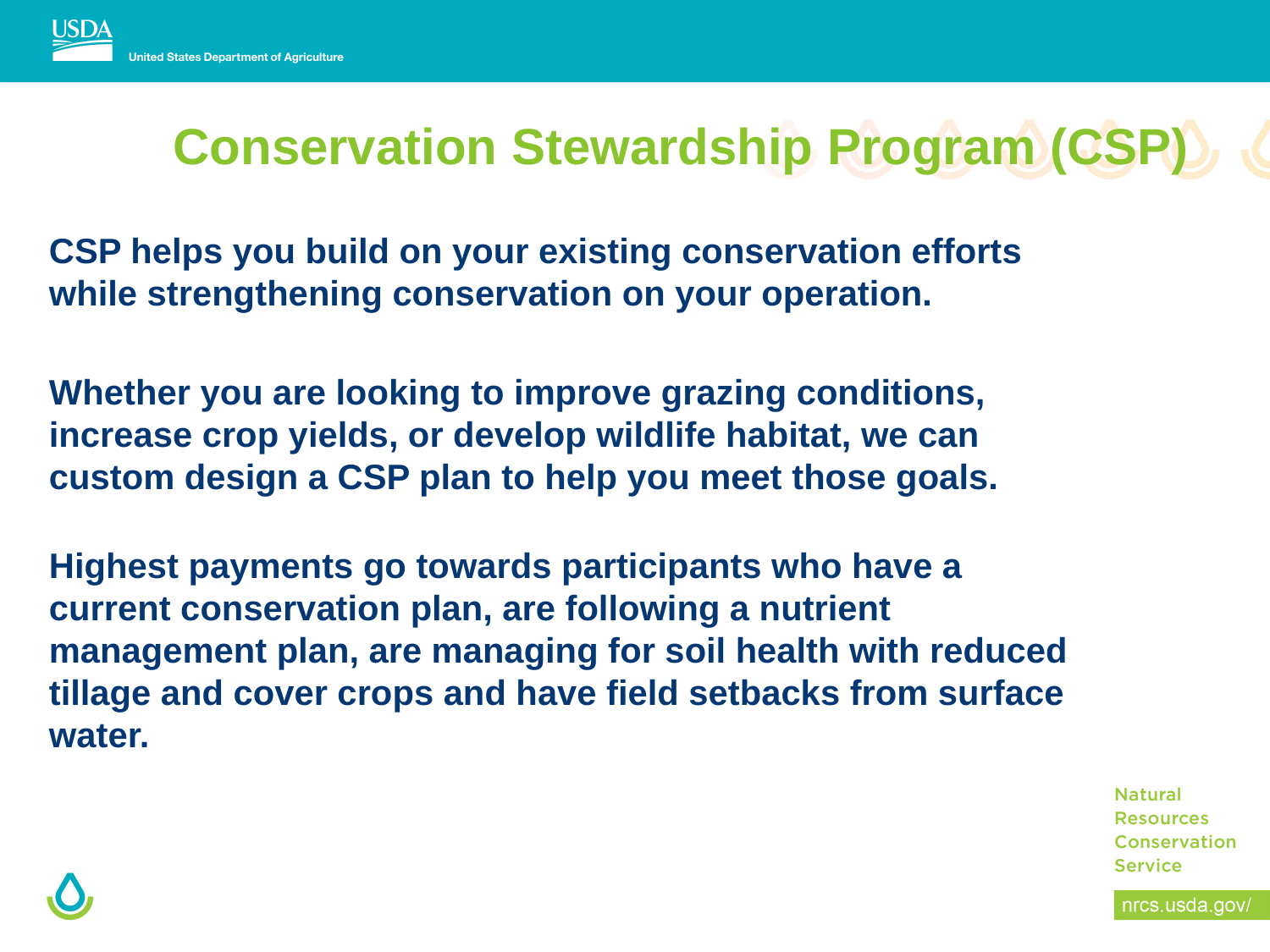

# Conservation Stewardship Program (CSP)
CSP helps you build on your existing conservation efforts while strengthening conservation on your operation.

Whether you are looking to improve grazing conditions, increase crop yields, or develop wildlife habitat, we can custom design a CSP plan to help you meet those goals.

Highest payments go towards participants who have a current conservation plan, are following a nutrient management plan, are managing for soil health with reduced tillage and cover crops and have field setbacks from surface water.